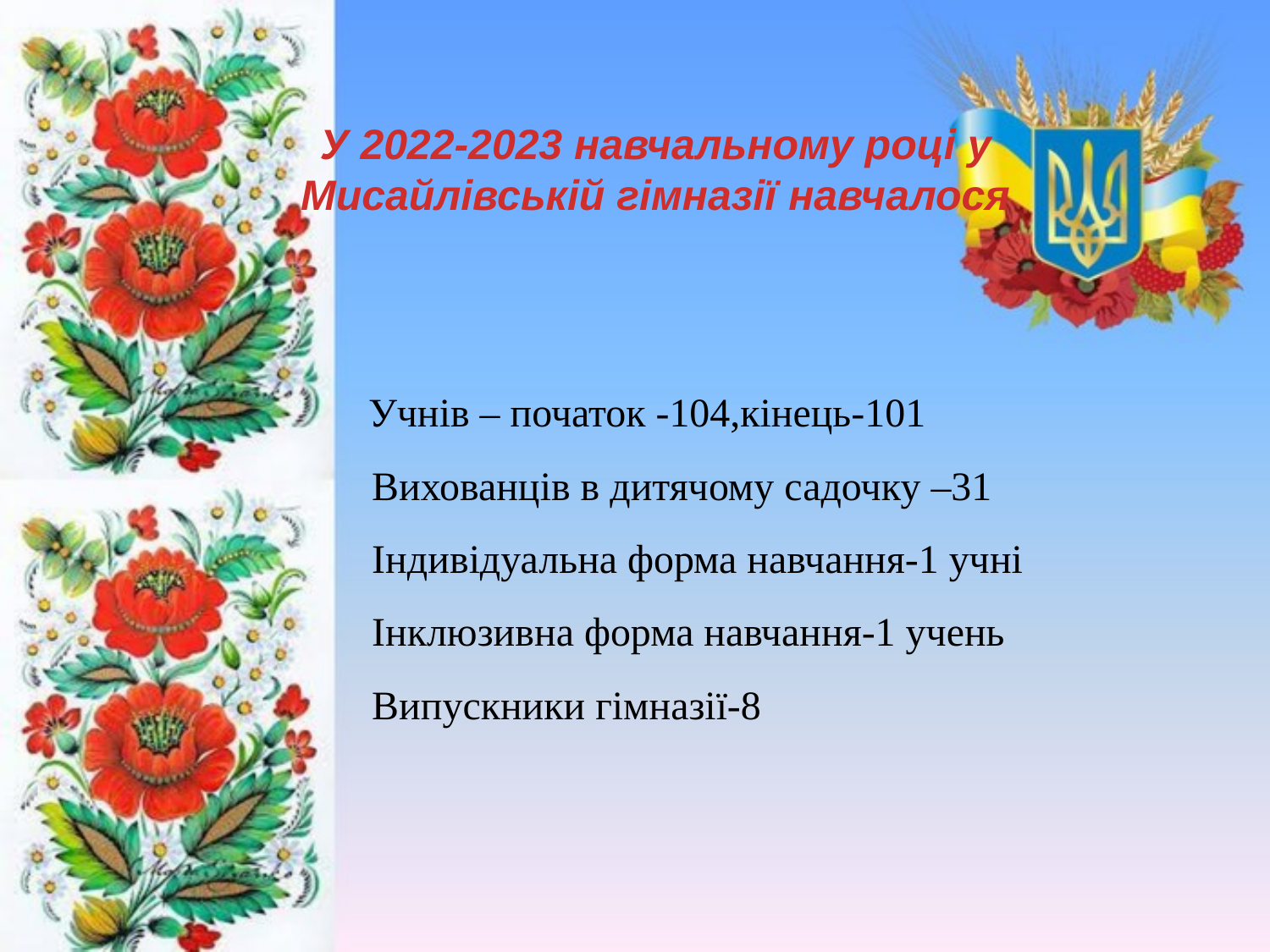

# У 2022-2023 навчальному році у Мисайлівській гімназії навчалося
    Учнів – початок -104,кінець-101
Вихованців в дитячому садочку –31
Індивідуальна форма навчання-1 учні
Інклюзивна форма навчання-1 учень
Випускники гімназії-8